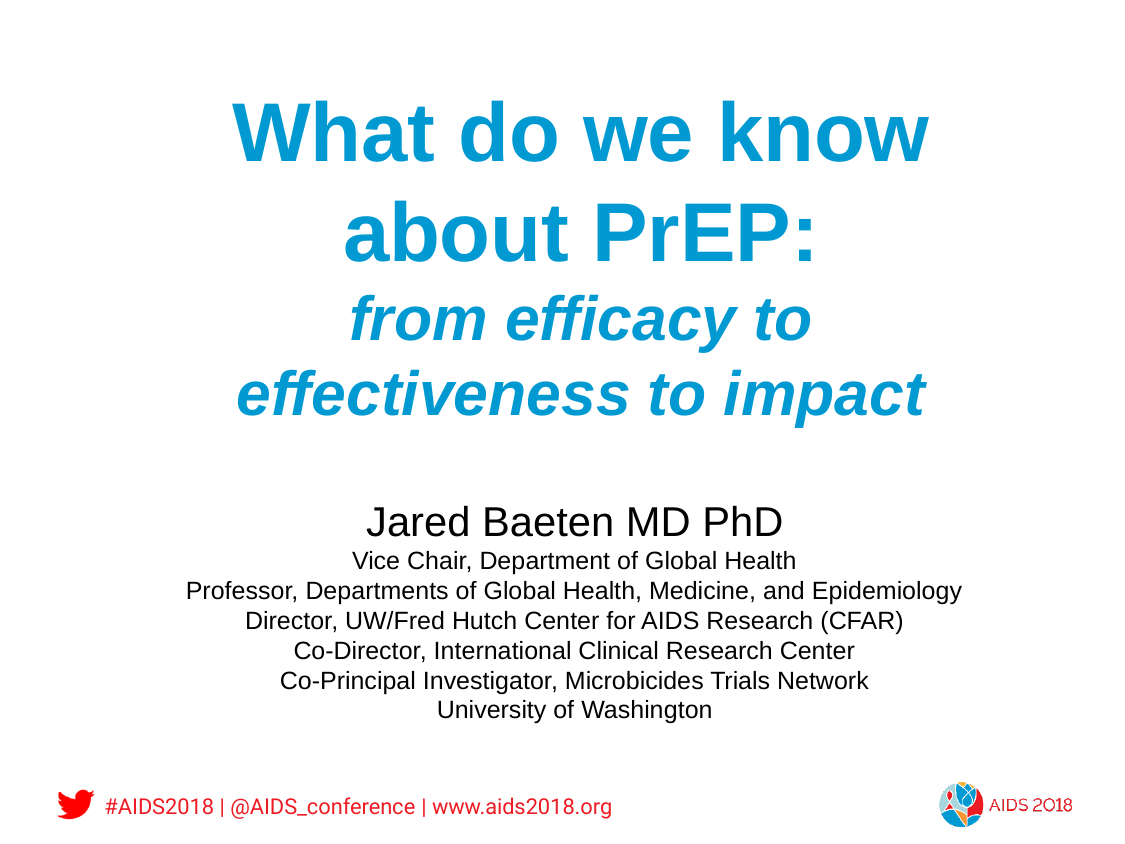

# What do we know about PrEP: from efficacy to effectiveness to impact
Jared Baeten MD PhD
Vice Chair, Department of Global Health
Professor, Departments of Global Health, Medicine, and Epidemiology
Director, UW/Fred Hutch Center for AIDS Research (CFAR)
Co-Director, International Clinical Research Center
Co-Principal Investigator, Microbicides Trials Network
University of Washington